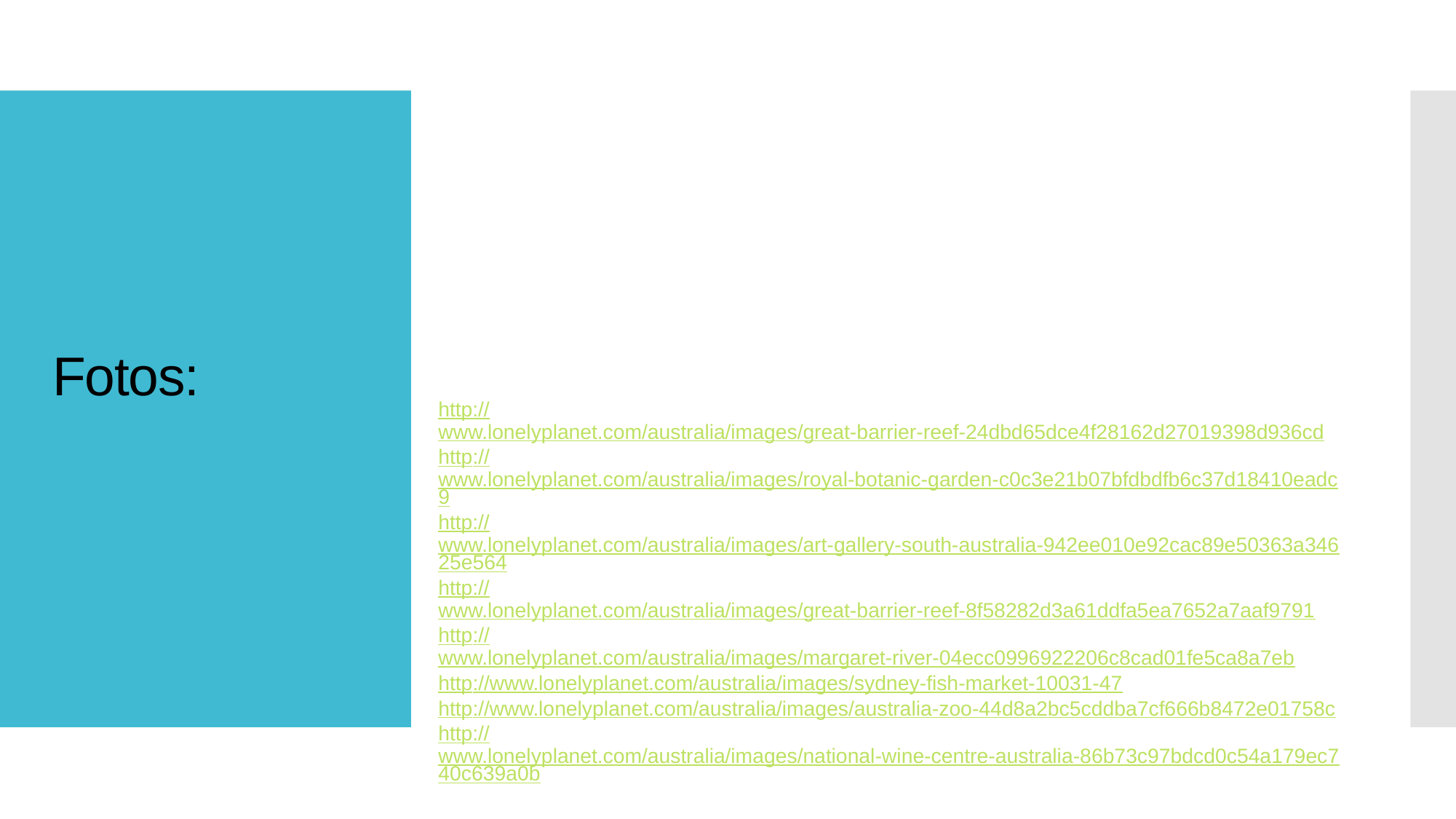

# Fotos:
http://www.lonelyplanet.com/australia/images/great-barrier-reef-24dbd65dce4f28162d27019398d936cd
http://www.lonelyplanet.com/australia/images/royal-botanic-garden-c0c3e21b07bfdbdfb6c37d18410eadc9
http://www.lonelyplanet.com/australia/images/art-gallery-south-australia-942ee010e92cac89e50363a34625e564
http://www.lonelyplanet.com/australia/images/great-barrier-reef-8f58282d3a61ddfa5ea7652a7aaf9791
http://www.lonelyplanet.com/australia/images/margaret-river-04ecc0996922206c8cad01fe5ca8a7eb
http://www.lonelyplanet.com/australia/images/sydney-fish-market-10031-47
http://www.lonelyplanet.com/australia/images/australia-zoo-44d8a2bc5cddba7cf666b8472e01758c
http://www.lonelyplanet.com/australia/images/national-wine-centre-australia-86b73c97bdcd0c54a179ec740c639a0b